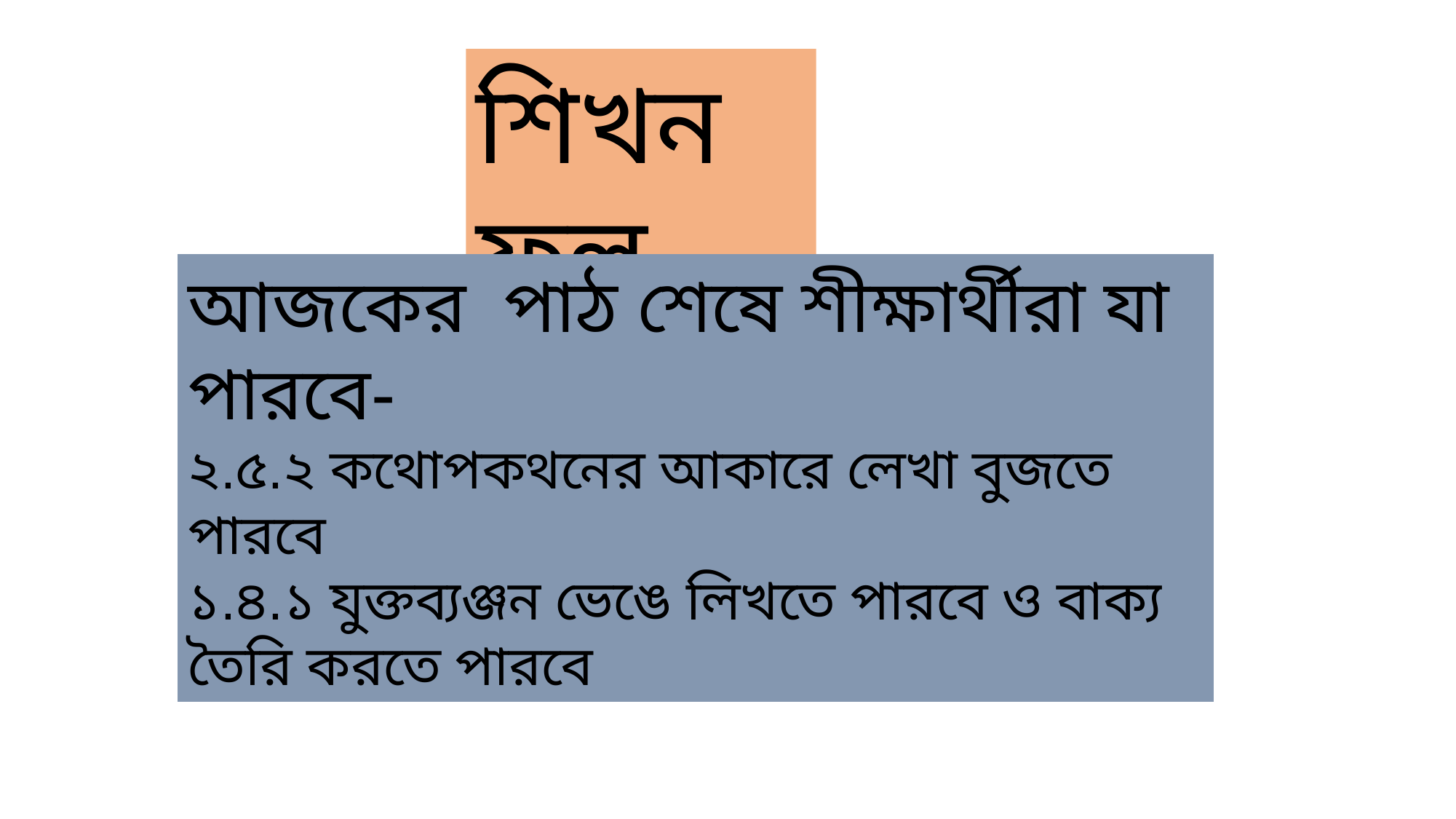

শিখনফল
আজকের  পাঠ শেষে শীক্ষার্থীরা যা পারবে-
২.৫.২ কথোপকথনের আকারে লেখা বুজতে পারবে
১.৪.১ যুক্তব্যঞ্জন ভেঙে লিখতে পারবে ও বাক্য তৈরি করতে পারবে